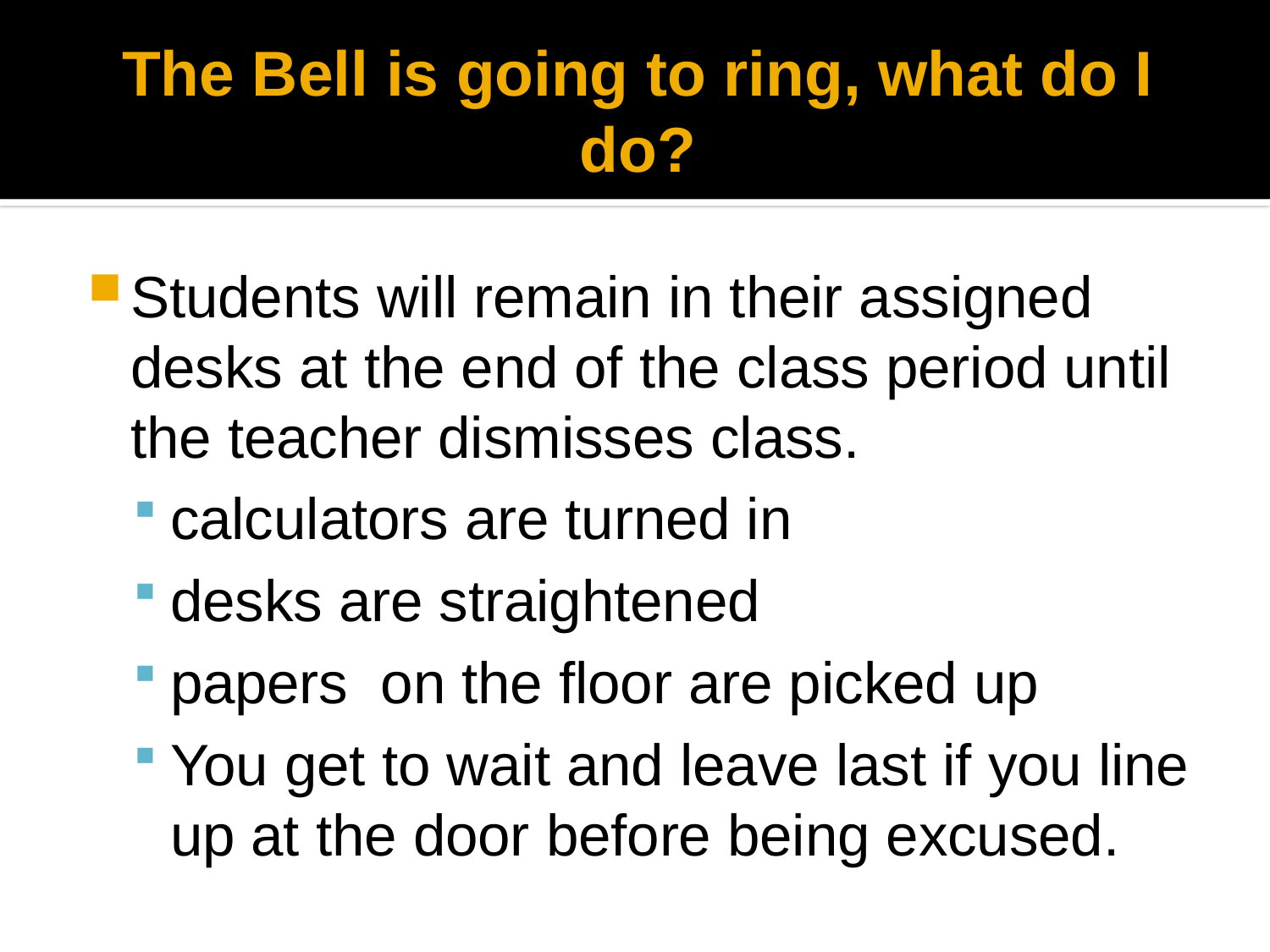

# The Bell is going to ring, what do I do?
Students will remain in their assigned desks at the end of the class period until the teacher dismisses class.
calculators are turned in
desks are straightened
papers  on the floor are picked up
You get to wait and leave last if you line up at the door before being excused.